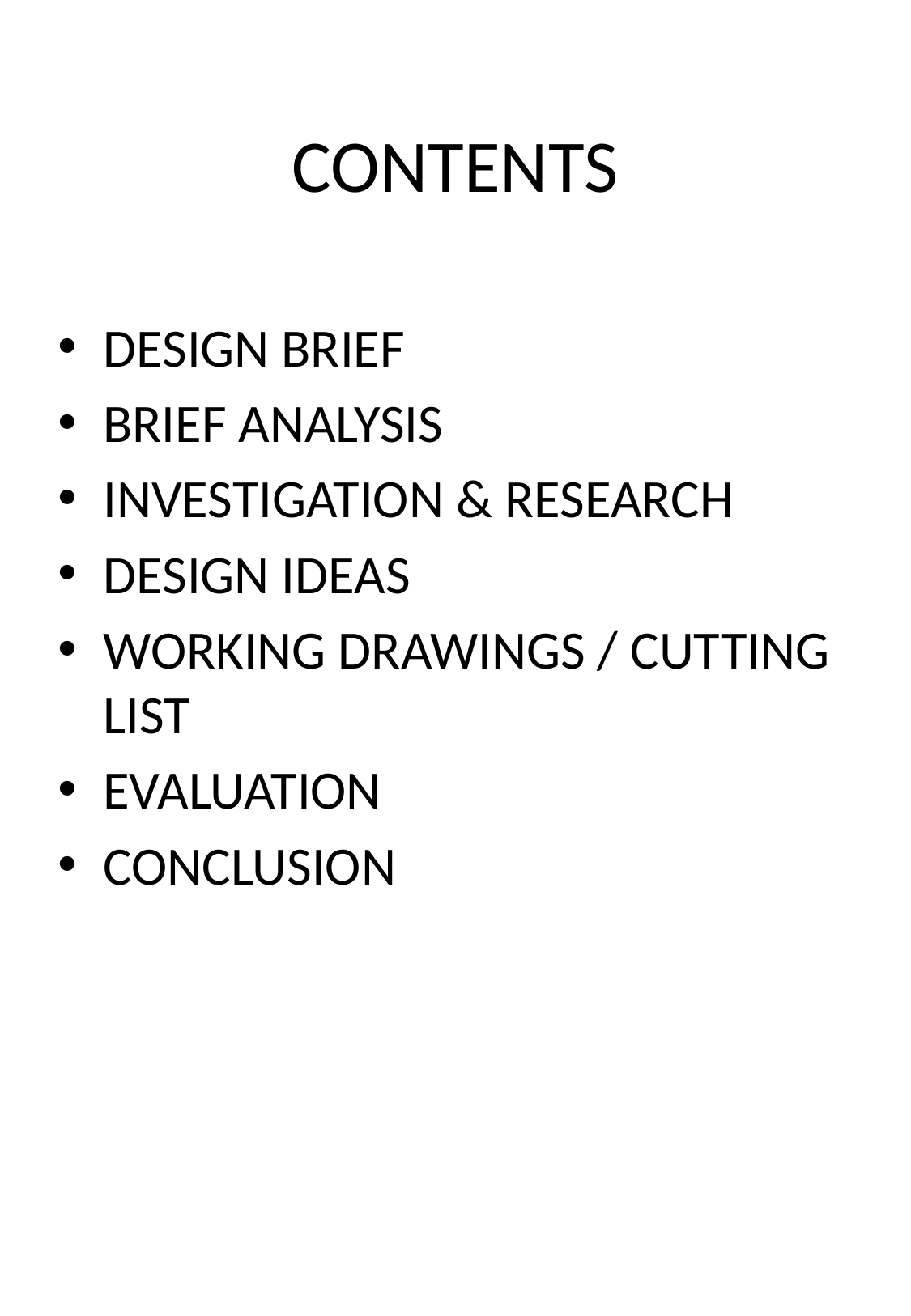

# CONTENTS
DESIGN BRIEF
BRIEF ANALYSIS
INVESTIGATION & RESEARCH
DESIGN IDEAS
WORKING DRAWINGS / CUTTING LIST
EVALUATION
CONCLUSION